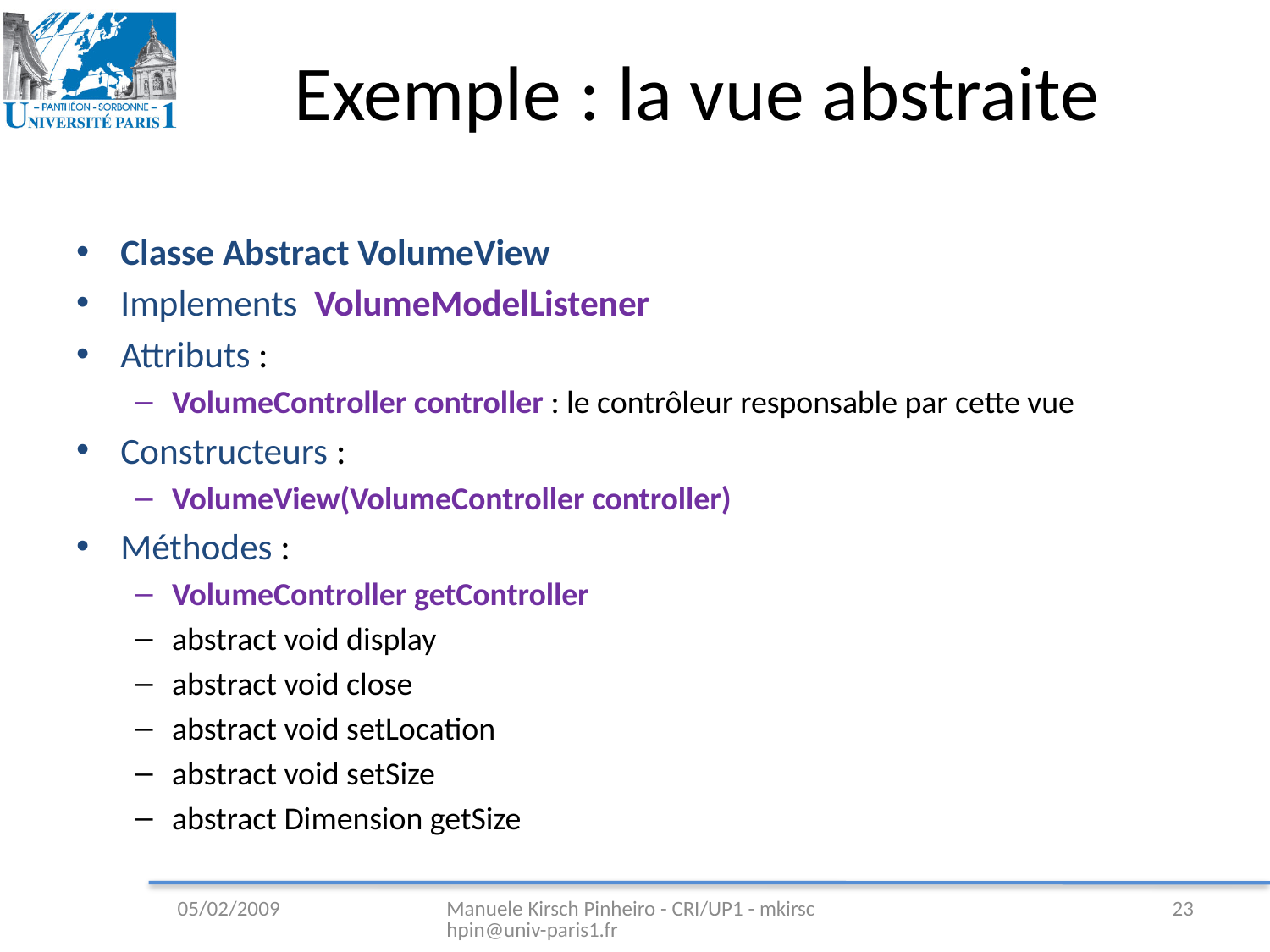

# Exemple : la vue abstraite
Classe Abstract VolumeView
Implements  VolumeModelListener
Attributs :
VolumeController controller : le contrôleur responsable par cette vue
Constructeurs :
VolumeView(VolumeController controller)
Méthodes :
VolumeController getController
abstract void display
abstract void close
abstract void setLocation
abstract void setSize
abstract Dimension getSize
05/02/2009
Manuele Kirsch Pinheiro - CRI/UP1 - mkirschpin@univ-paris1.fr
23